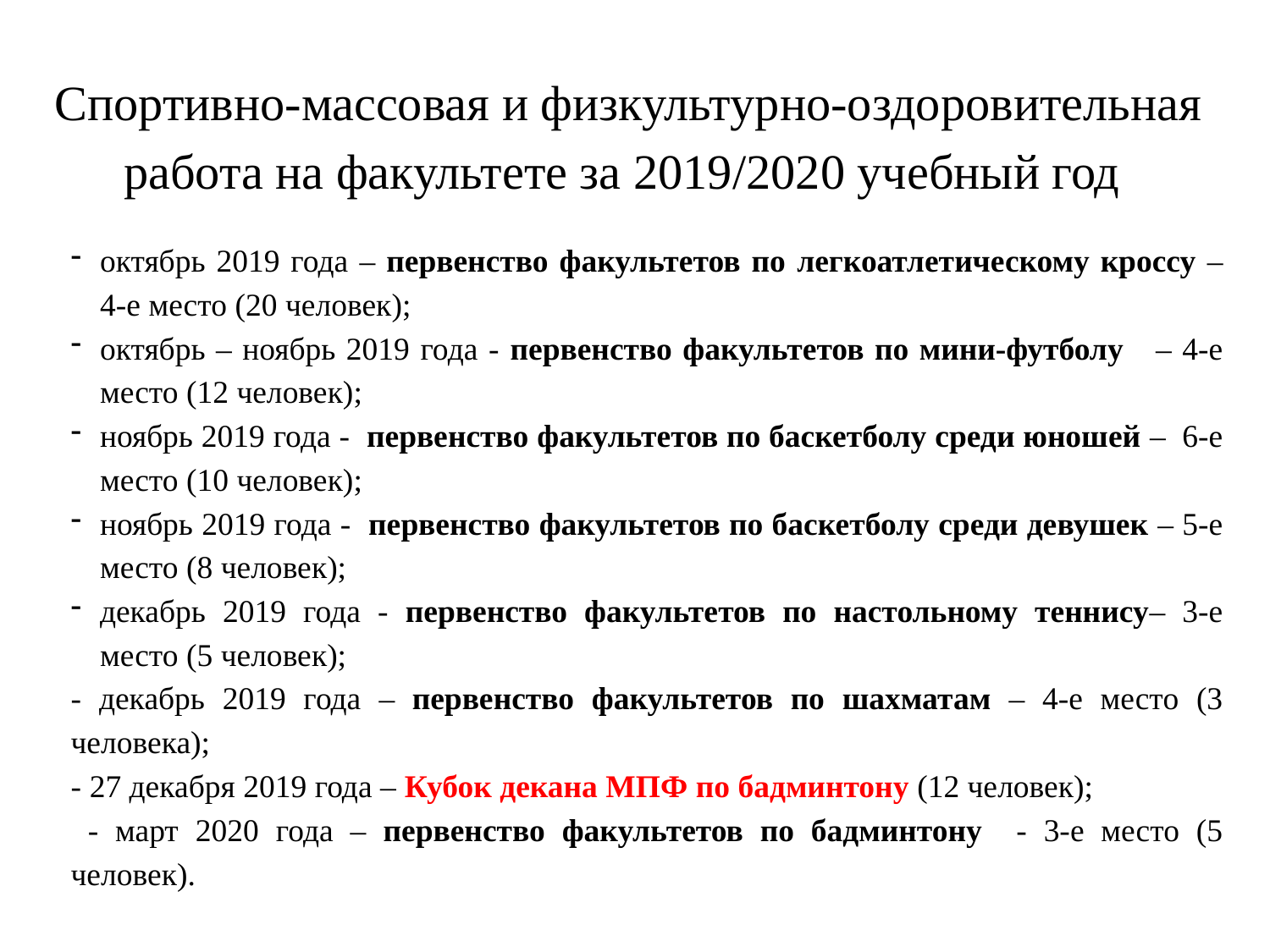

Спортивно-массовая и физкультурно-оздоровительная работа на факультете за 2019/2020 учебный год
октябрь 2019 года – первенство факультетов по легкоатлетическому кроссу – 4-е место (20 человек);
октябрь – ноябрь 2019 года - первенство факультетов по мини-футболу   – 4-е место (12 человек);
ноябрь 2019 года -  первенство факультетов по баскетболу среди юношей –  6-е место (10 человек);
ноябрь 2019 года -  первенство факультетов по баскетболу среди девушек – 5-е место (8 человек);
декабрь 2019 года - первенство факультетов по настольному теннису– 3-е место (5 человек);
- декабрь 2019 года – первенство факультетов по шахматам – 4-е место (3 человека);
- 27 декабря 2019 года – Кубок декана МПФ по бадминтону (12 человек);
 - март 2020 года – первенство факультетов по бадминтону  - 3-е место (5 человек).